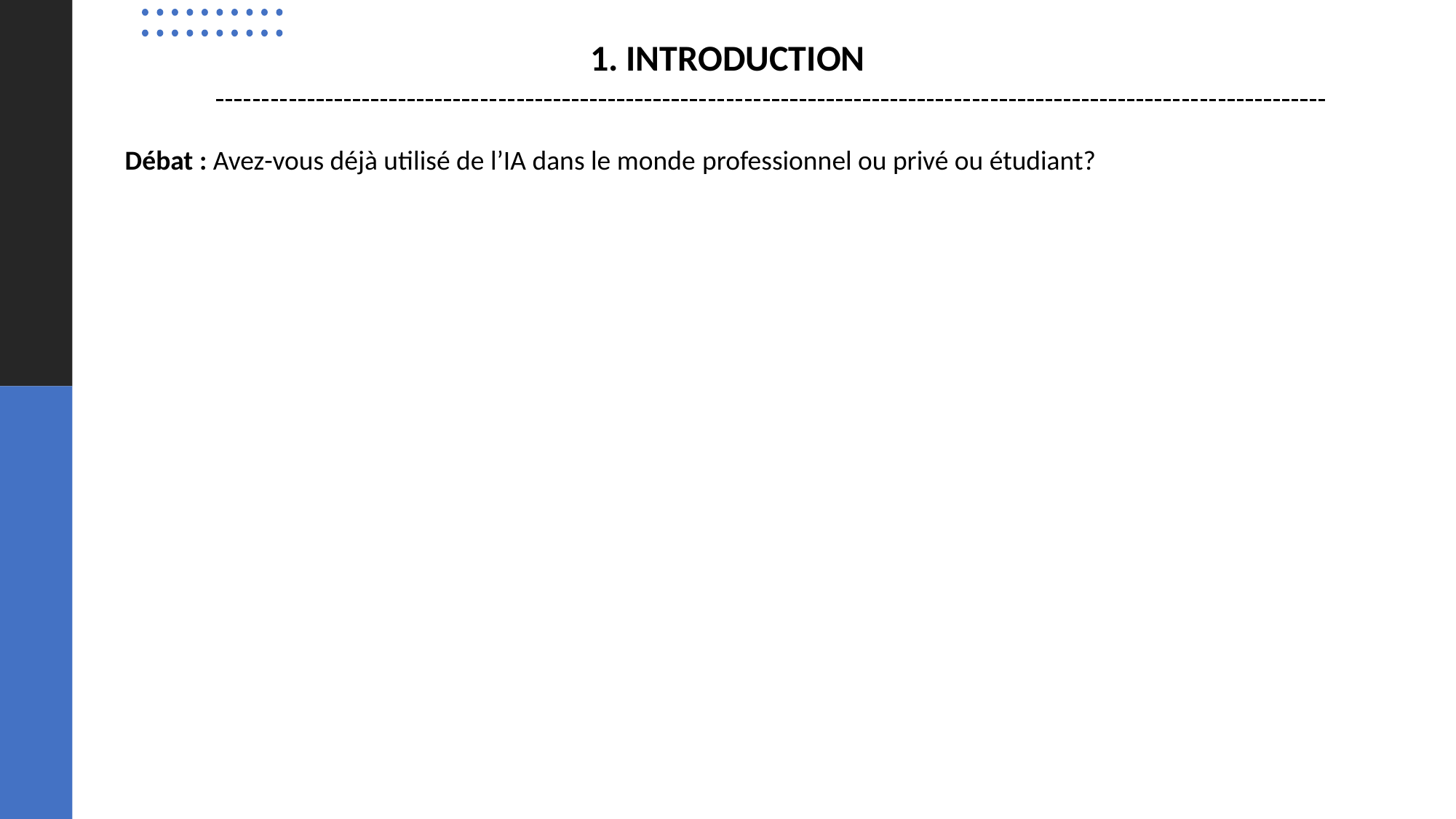

1. INTRODUCTION
Débat : Avez-vous déjà utilisé de l’IA dans le monde professionnel ou privé ou étudiant?